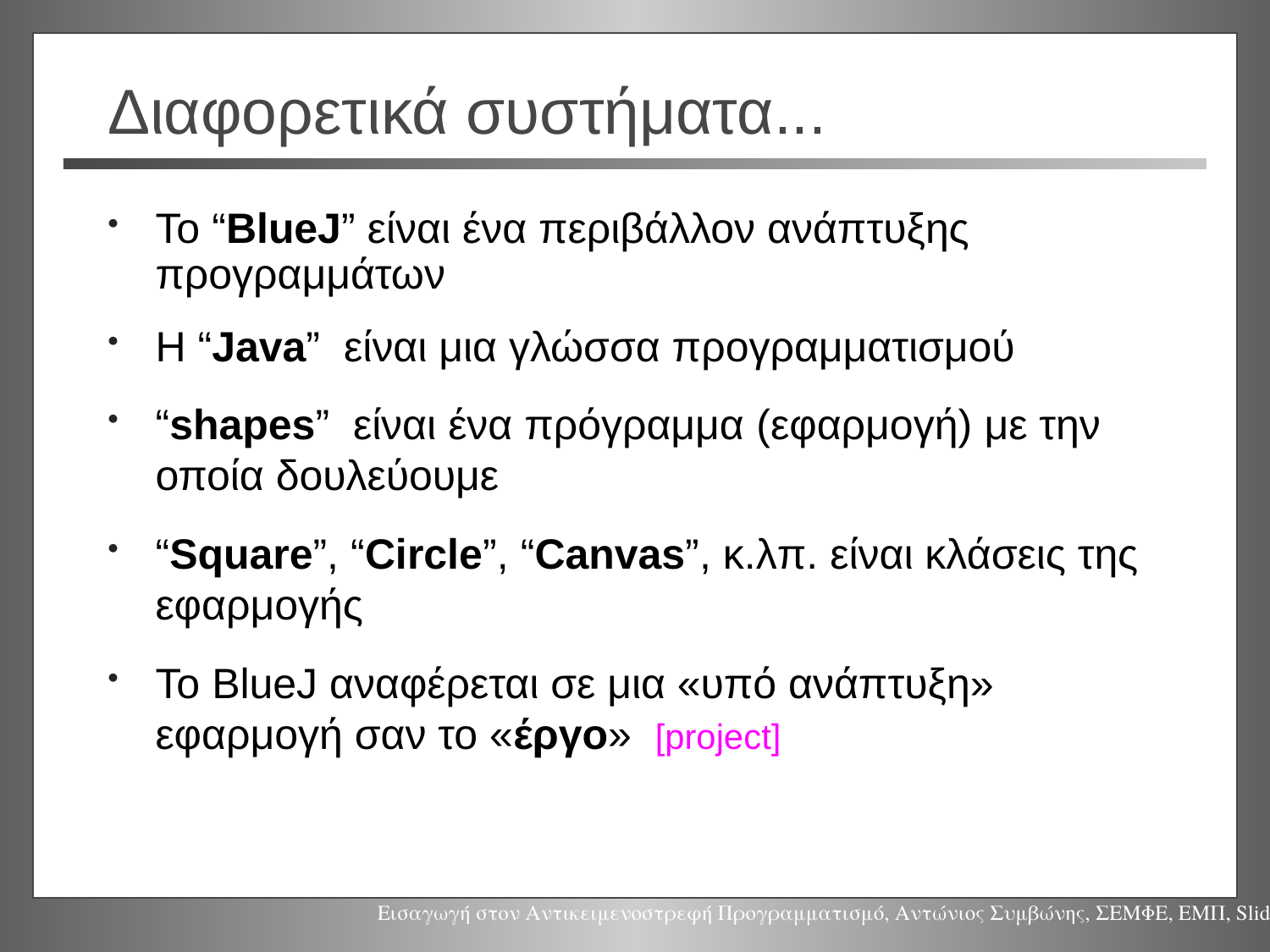

# Διαφορετικά συστήματα...
Το “BlueJ” είναι ένα περιβάλλον ανάπτυξης προγραμμάτων

Η “Java”  είναι μια γλώσσα προγραμματισμού

“shapes”  είναι ένα πρόγραμμα (εφαρμογή) με την οποία δουλεύουμε

“Square”, “Circle”, “Canvas”, κ.λπ. είναι κλάσεις της εφαρμογής

Το BlueJ αναφέρεται σε μια «υπό ανάπτυξη» εφαρμογή σαν το «έργο»  [project]